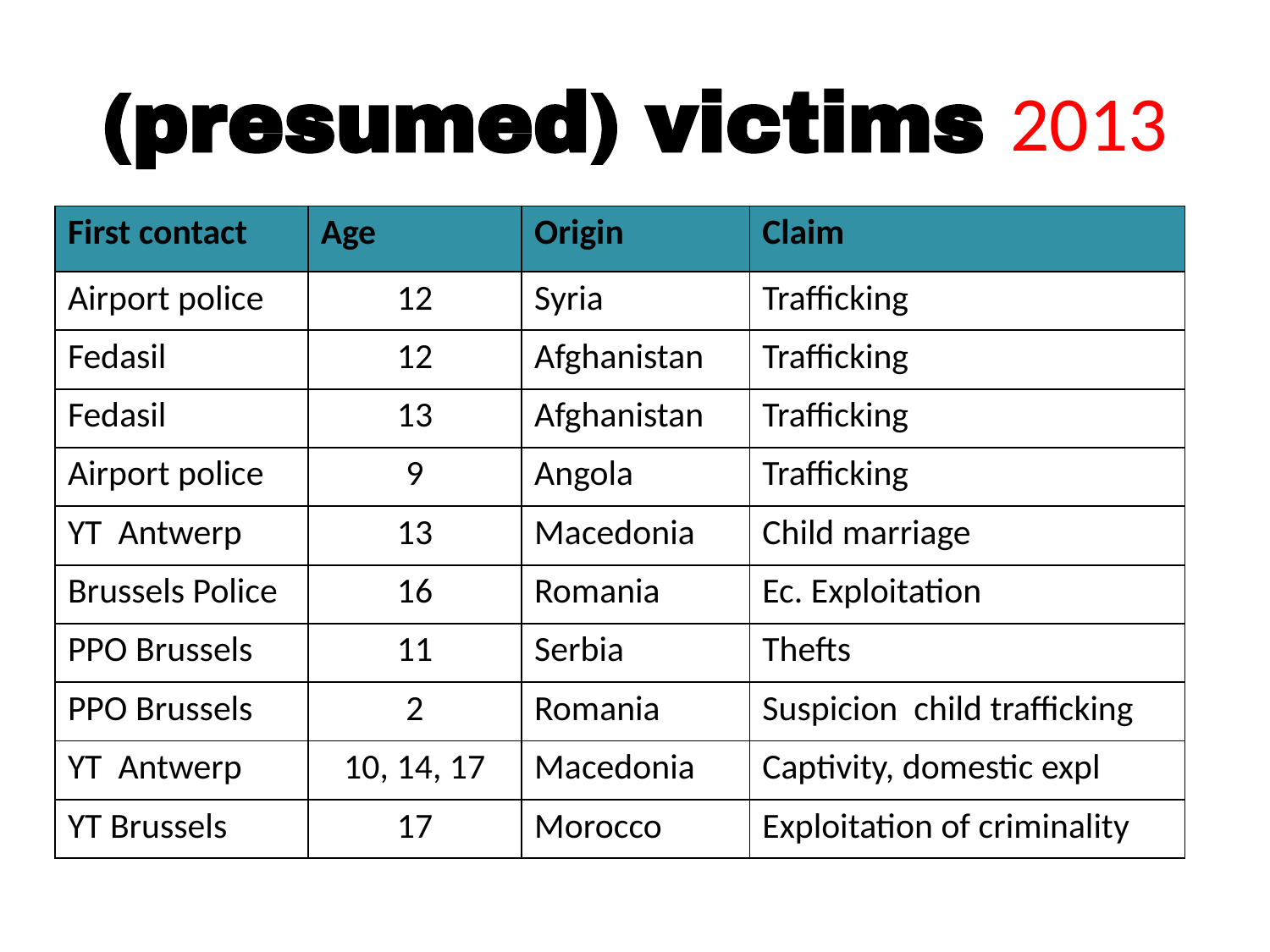

# (presumed) victims 2013
| First contact | Age | Origin | Claim |
| --- | --- | --- | --- |
| Airport police | 12 | Syria | Trafficking |
| Fedasil | 12 | Afghanistan | Trafficking |
| Fedasil | 13 | Afghanistan | Trafficking |
| Airport police | 9 | Angola | Trafficking |
| YT Antwerp | 13 | Macedonia | Child marriage |
| Brussels Police | 16 | Romania | Ec. Exploitation |
| PPO Brussels | 11 | Serbia | Thefts |
| PPO Brussels | 2 | Romania | Suspicion child trafficking |
| YT Antwerp | 10, 14, 17 | Macedonia | Captivity, domestic expl |
| YT Brussels | 17 | Morocco | Exploitation of criminality |